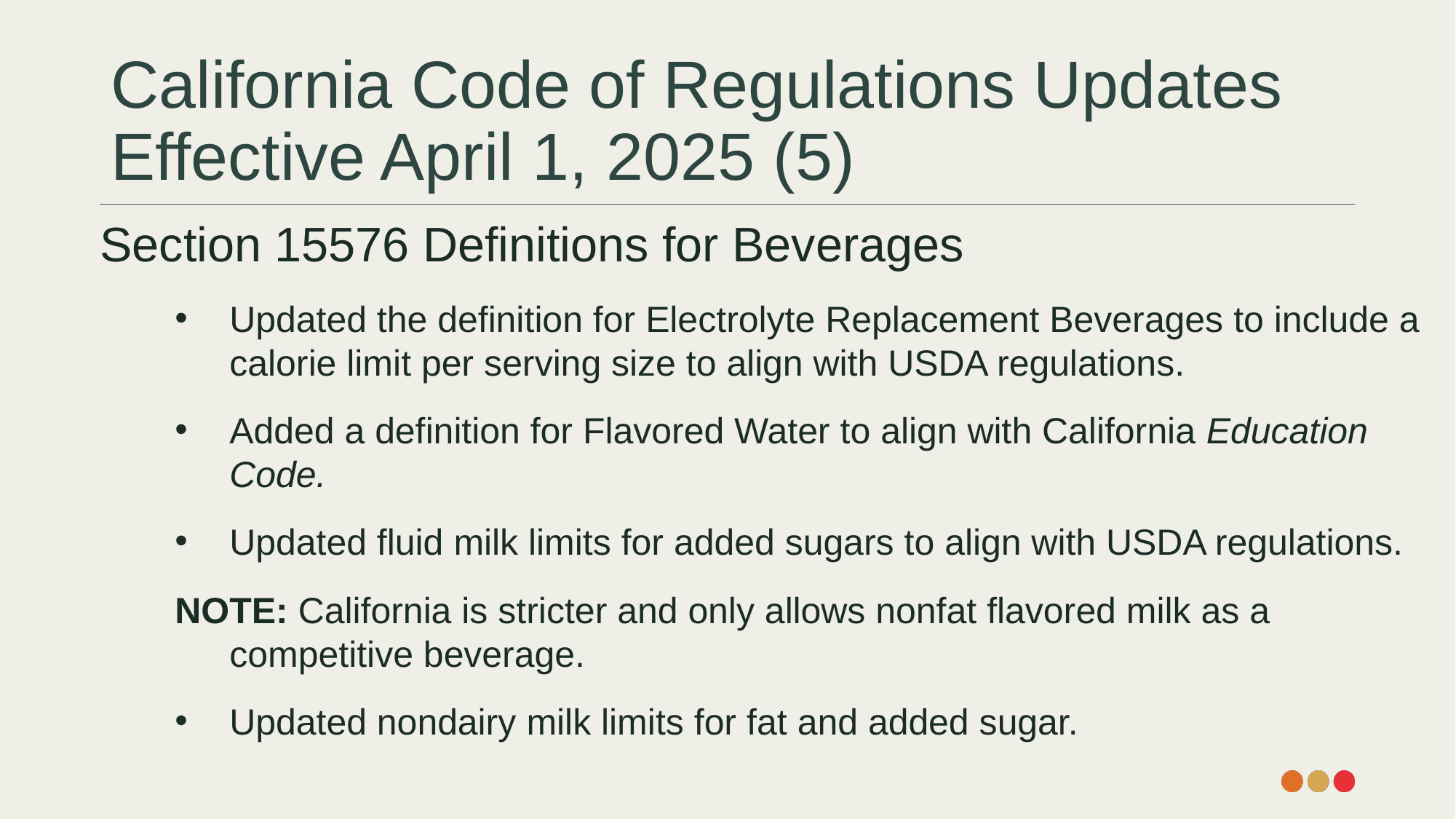

# California Code of Regulations Updates Effective April 1, 2025 (5)
Section 15576 Definitions for Beverages
Updated the definition for Electrolyte Replacement Beverages to include a calorie limit per serving size to align with USDA regulations.
Added a definition for Flavored Water to align with California Education Code.
Updated fluid milk limits for added sugars to align with USDA regulations.
NOTE: California is stricter and only allows nonfat flavored milk as a competitive beverage.
Updated nondairy milk limits for fat and added sugar.